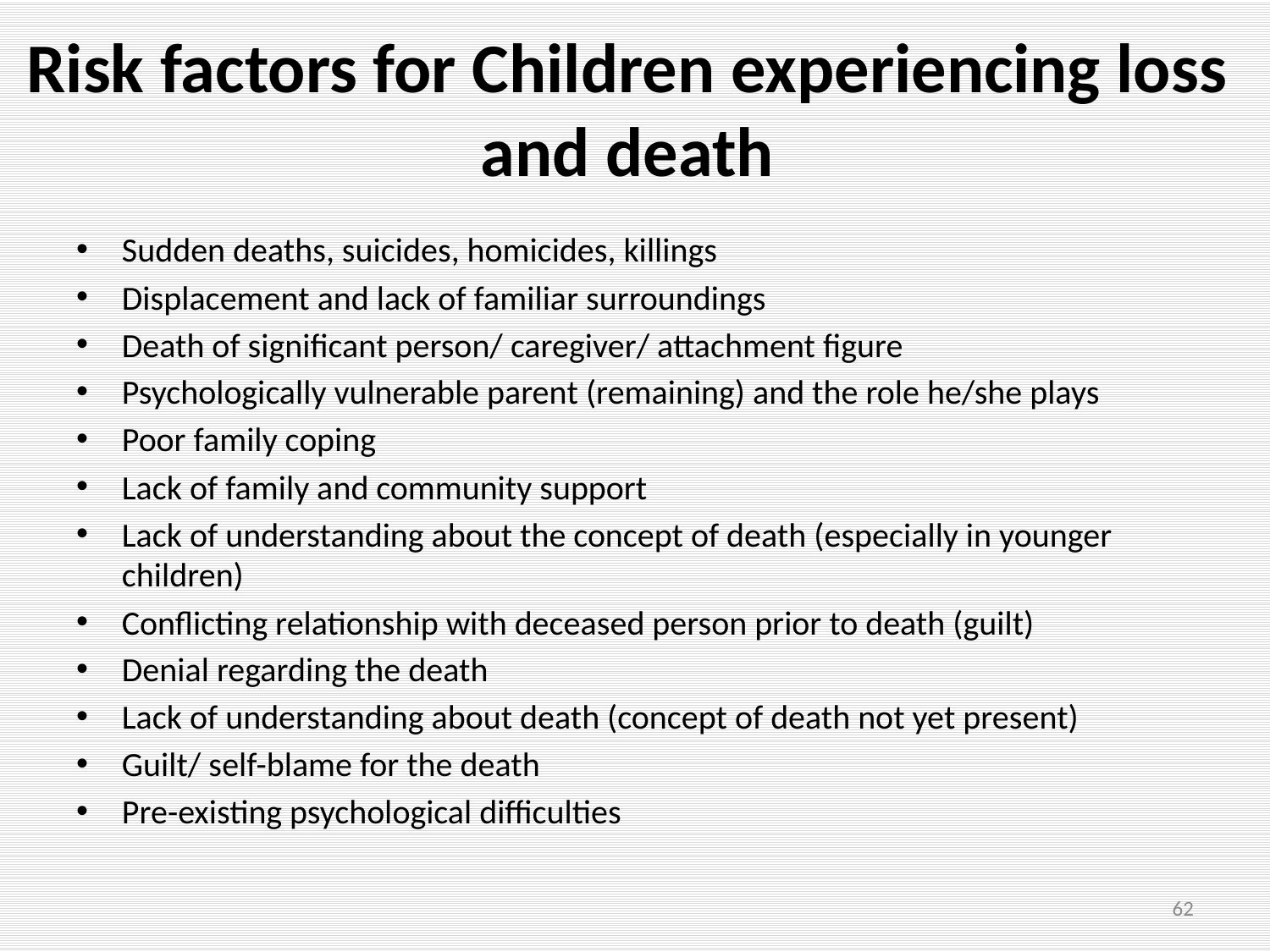

# Risk factors for Children experiencing loss and death
Sudden deaths, suicides, homicides, killings
Displacement and lack of familiar surroundings
Death of significant person/ caregiver/ attachment figure
Psychologically vulnerable parent (remaining) and the role he/she plays
Poor family coping
Lack of family and community support
Lack of understanding about the concept of death (especially in younger children)
Conflicting relationship with deceased person prior to death (guilt)
Denial regarding the death
Lack of understanding about death (concept of death not yet present)
Guilt/ self-blame for the death
Pre-existing psychological difficulties

62